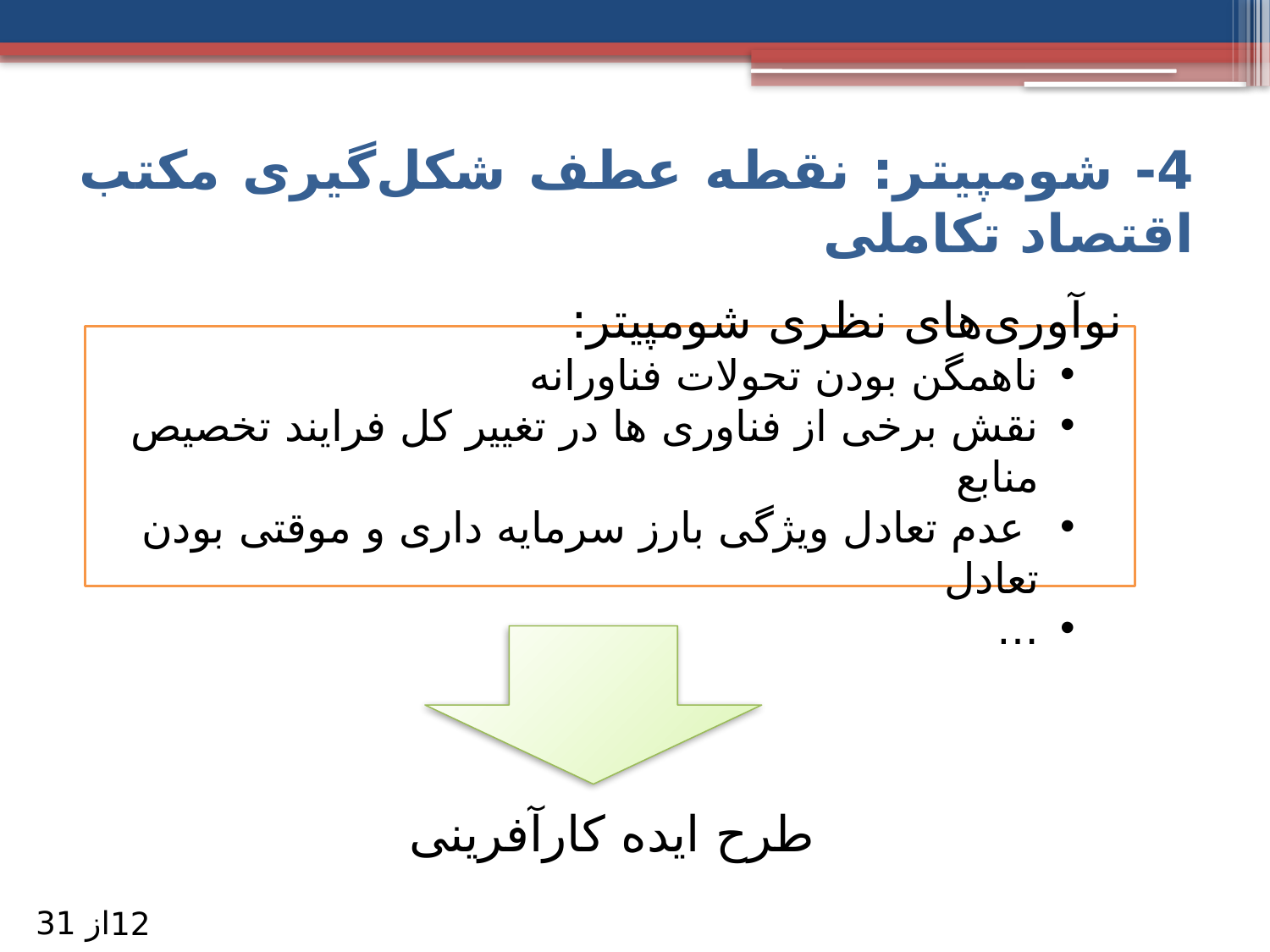

# 4- شومپيتر: نقطه عطف شکل‌گيری مکتب اقتصاد تکاملی
نوآوری‌های نظری شومپیتر:
ناهمگن بودن تحولات فناورانه
نقش برخی از فناوری ها در تغییر کل فرایند تخصیص منابع
 عدم تعادل ویژگی بارز سرمایه داری و موقتی بودن تعادل
…

طرح ایده کارآفرینی
از 31
12